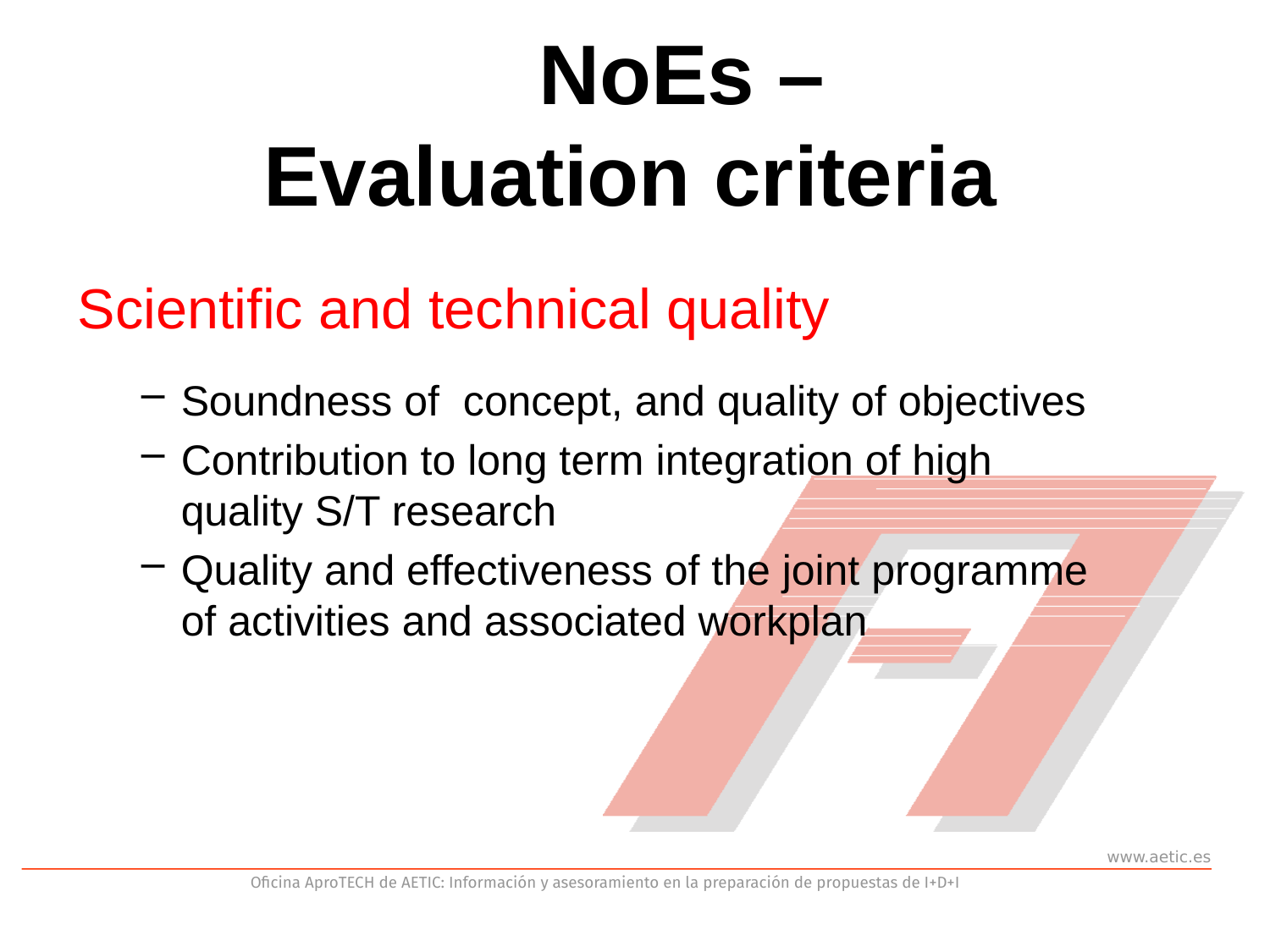

# NoEs – Evaluation criteria
Scientific and technical quality

Soundness of  concept, and quality of objectives
Contribution to long term integration of high quality S/T research
Quality and effectiveness of the joint programme of activities and associated workplan